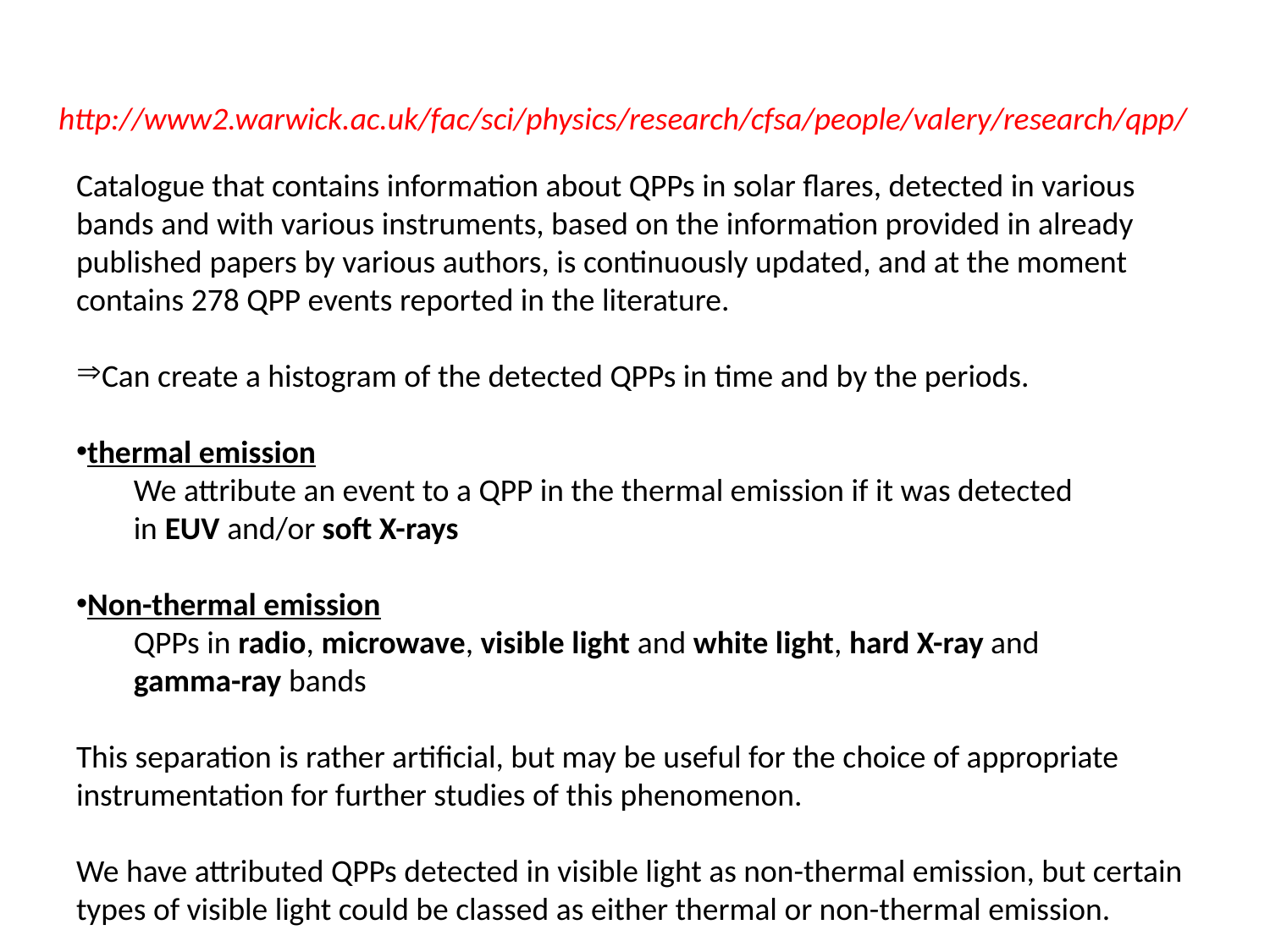

# http://www2.warwick.ac.uk/fac/sci/physics/research/cfsa/people/valery/research/qpp/
Catalogue that contains information about QPPs in solar flares, detected in various bands and with various instruments, based on the information provided in already published papers by various authors, is continuously updated, and at the moment contains 278 QPP events reported in the literature.

Can create a histogram of the detected QPPs in time and by the periods.

thermal emission
        We attribute an event to a QPP in the thermal emission if it was detected
        in EUV and/or soft X-rays

Non-thermal emission
        QPPs in radio, microwave, visible light and white light, hard X-ray and
        gamma-ray bands

This separation is rather artificial, but may be useful for the choice of appropriate instrumentation for further studies of this phenomenon.

We have attributed QPPs detected in visible light as non-thermal emission, but certain types of visible light could be classed as either thermal or non-thermal emission.